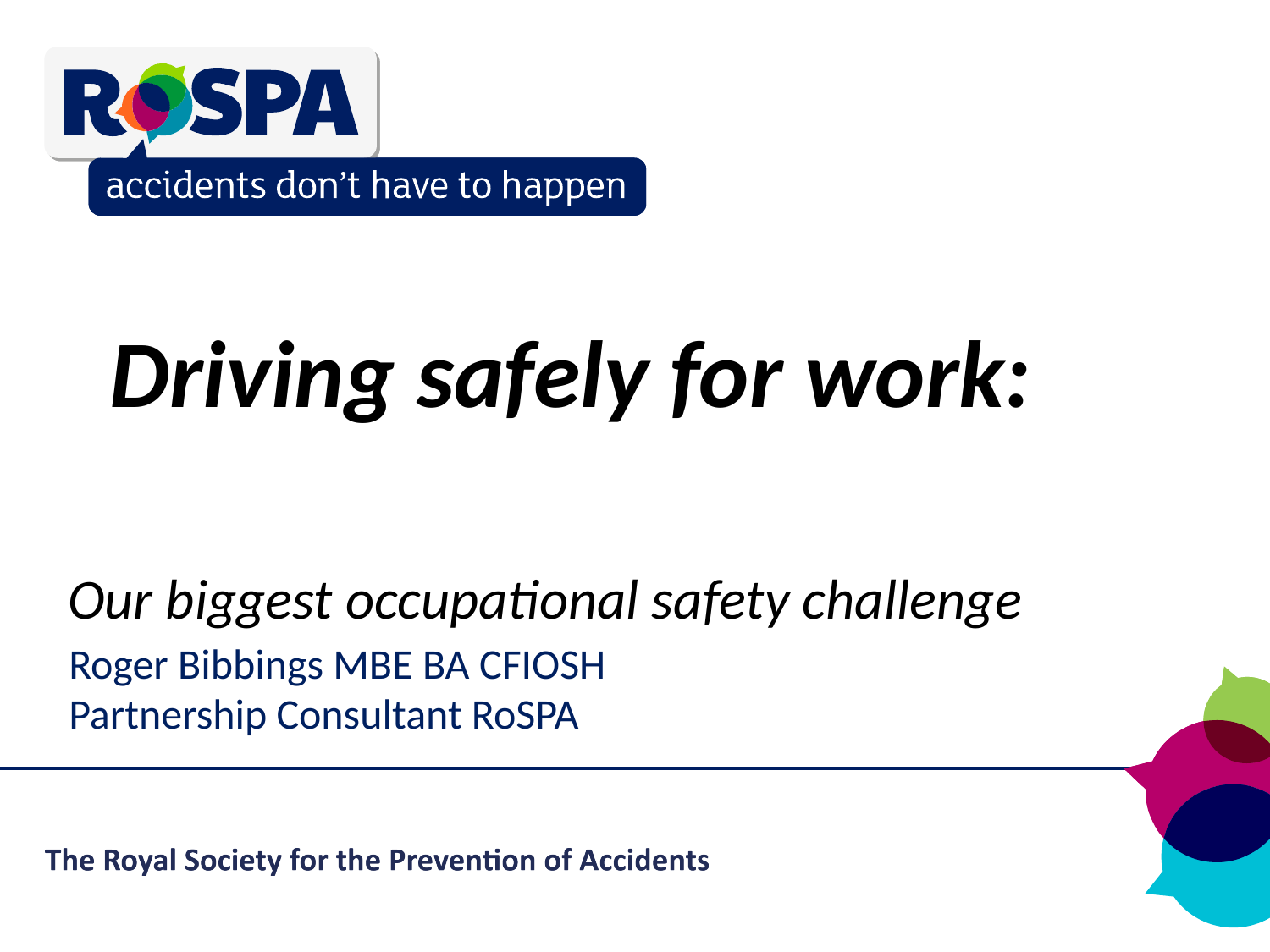

Driving safely for work:

Our biggest occupational safety challenge
Roger Bibbings MBE BA CFIOSH
Partnership Consultant RoSPA